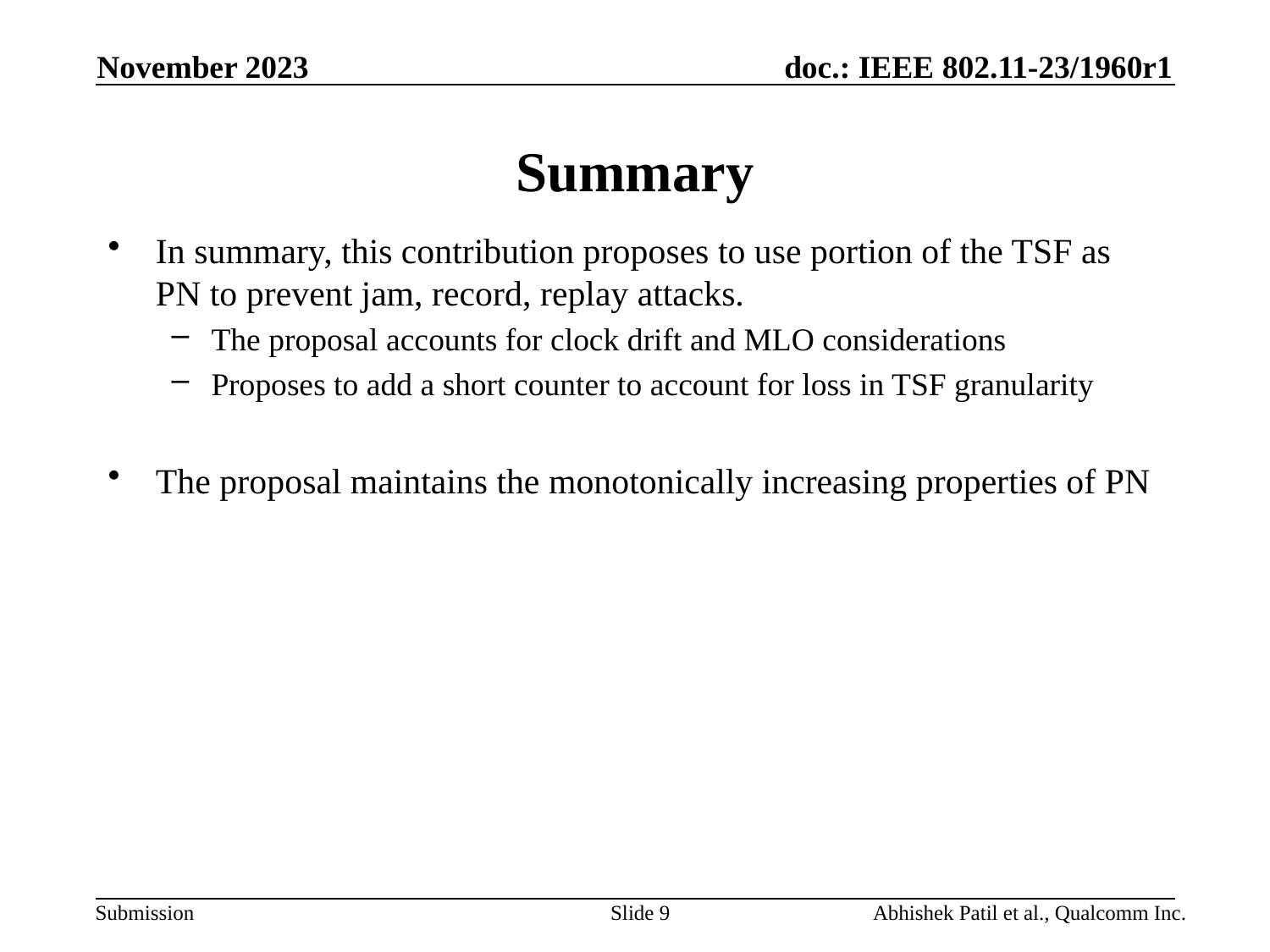

November 2023
# Summary
In summary, this contribution proposes to use portion of the TSF as PN to prevent jam, record, replay attacks.
The proposal accounts for clock drift and MLO considerations
Proposes to add a short counter to account for loss in TSF granularity

The proposal maintains the monotonically increasing properties of PN
Slide 9
Abhishek Patil et al., Qualcomm Inc.